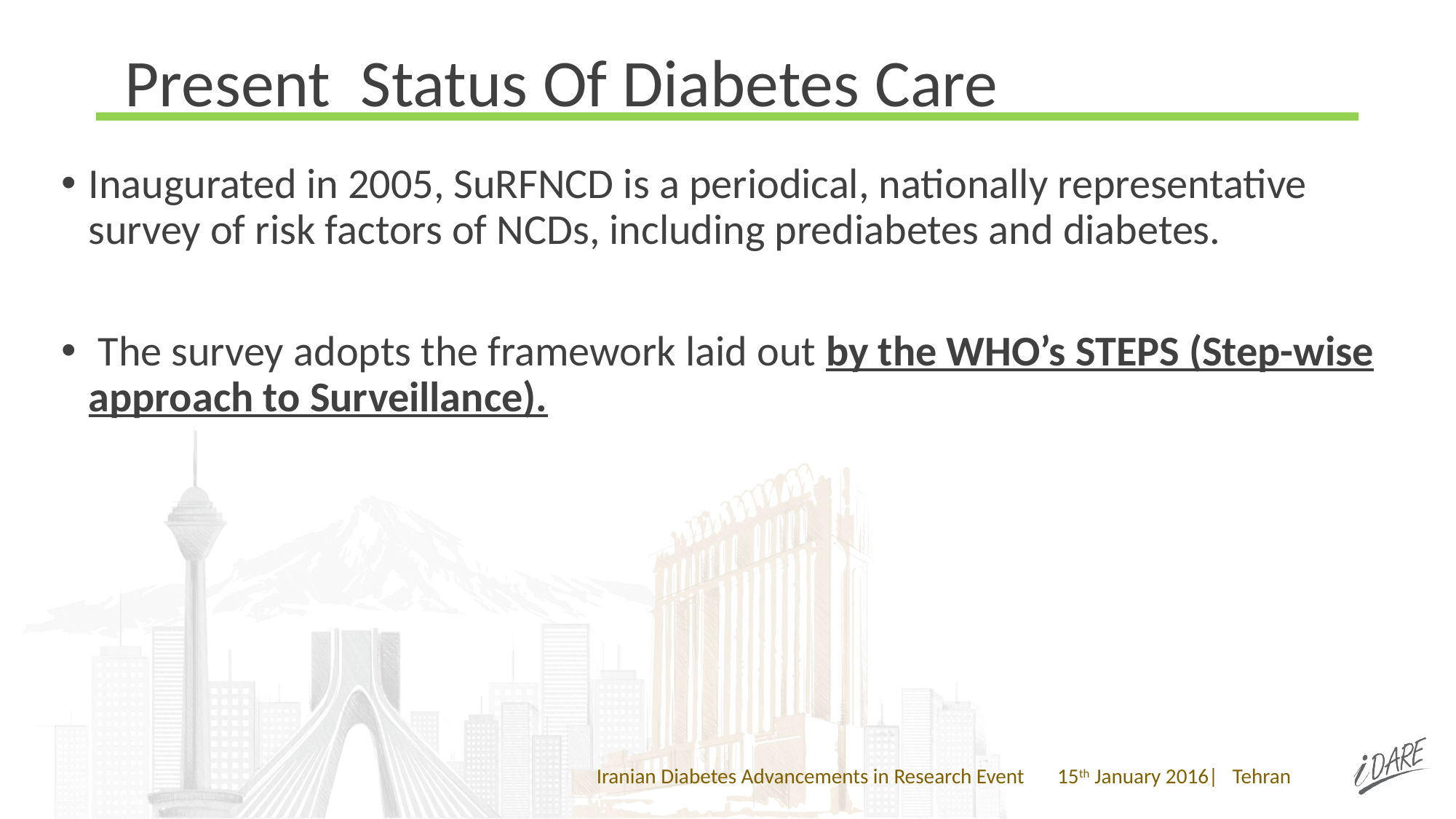

# Present  Status Of Diabetes Care
Inaugurated in 2005, SuRFNCD is a periodical, nationally representative survey of risk factors of NCDs, including prediabetes and diabetes.

 The survey adopts the framework laid out by the WHO’s STEPS (Step-wise approach to Surveillance).